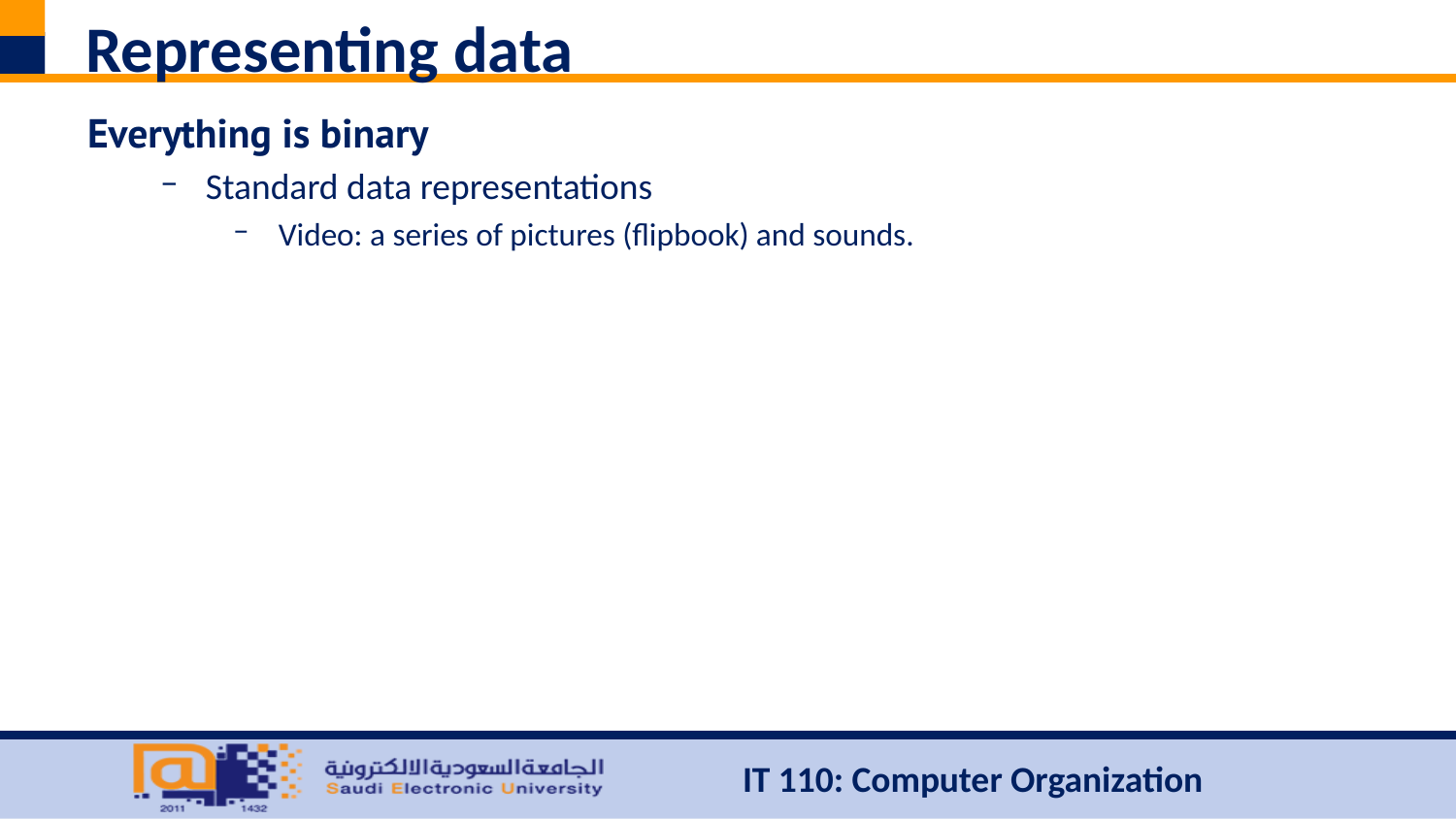

# Representing data
Everything is binary
Standard data representations
Video: a series of pictures (flipbook) and sounds.